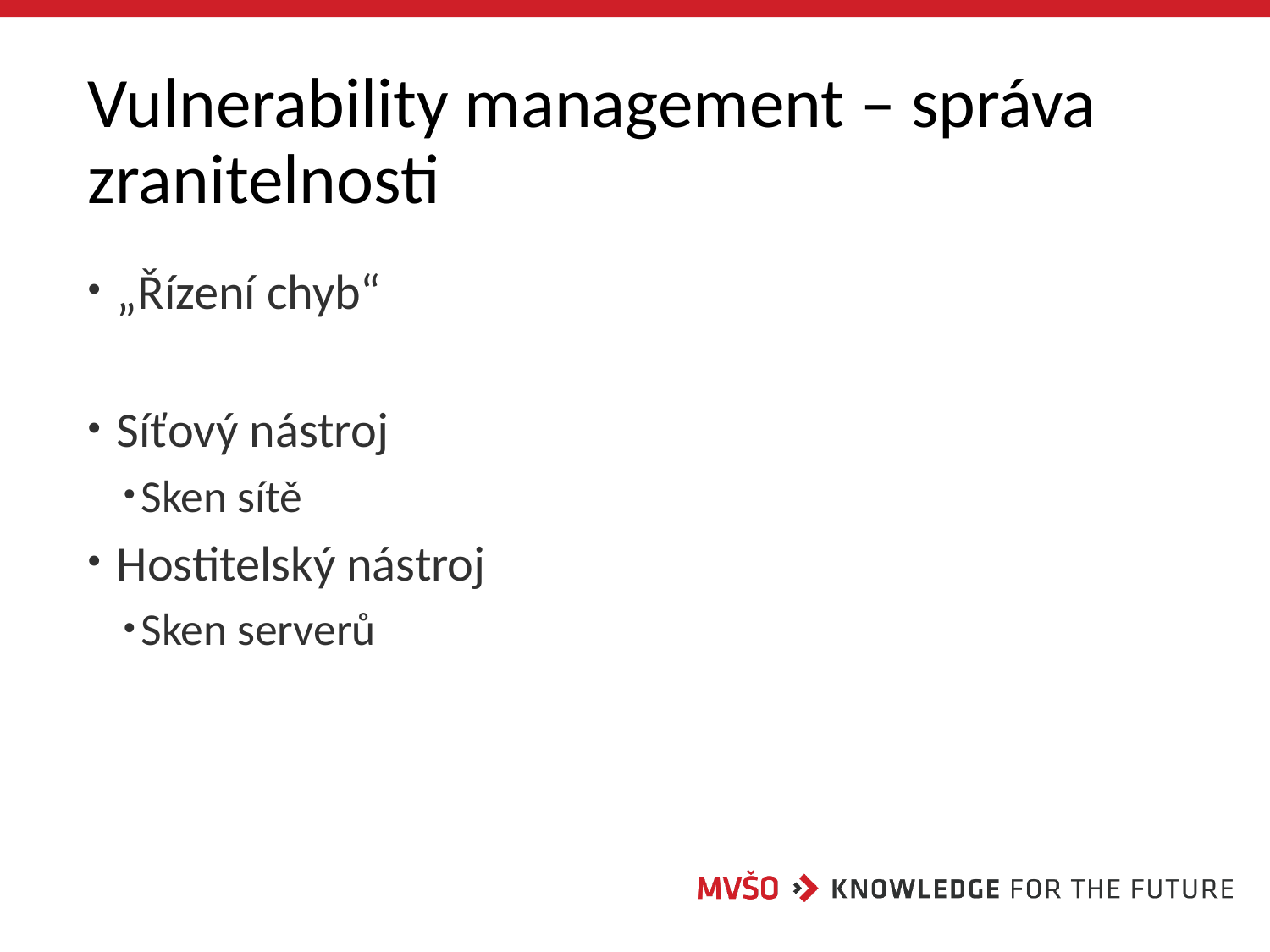

# Vulnerability management – správa zranitelnosti
 „Řízení chyb“

 Síťový nástroj
Sken sítě
 Hostitelský nástroj
Sken serverů